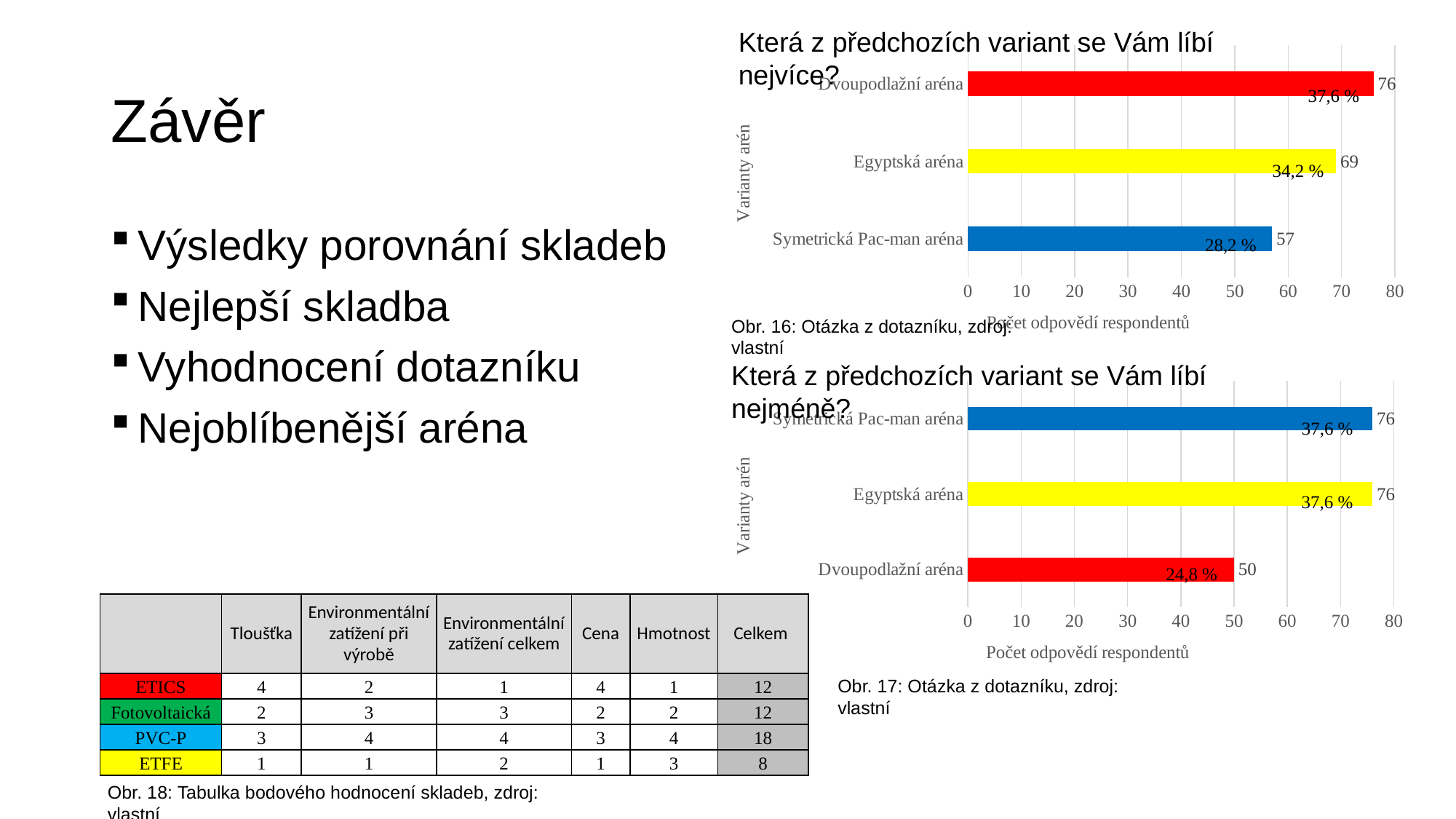

Která z předchozích variant se Vám líbí nejvíce?

### Chart

| Category |  |
|---|---|
| Symetrická Pac-man aréna | 57.0 |
| Egyptská aréna | 69.0 |
| Dvoupodlažní aréna | 76.0 |
# Závěr
37,6 %
34,2 %
Výsledky porovnání skladeb
Nejlepší skladba
Vyhodnocení dotazníku
Nejoblíbenější aréna
28,2 %
Obr. 16: Otázka z dotazníku, zdroj: vlastní
Která z předchozích variant se Vám líbí nejméně?

### Chart

| Category |  |
|---|---|
| Dvoupodlažní aréna | 50.0 |
| Egyptská aréna | 76.0 |
| Symetrická Pac-man aréna | 76.0 |
37,6 %
37,6 %
24,8 %
|  | Tloušťka | Environmentální zatížení při výrobě | Environmentální zatížení celkem | Cena | Hmotnost | Celkem |
| --- | --- | --- | --- | --- | --- | --- |
| ETICS | 4 | 2 | 1 | 4 | 1 | 12 |
| Fotovoltaická | 2 | 3 | 3 | 2 | 2 | 12 |
| PVC-P | 3 | 4 | 4 | 3 | 4 | 18 |
| ETFE | 1 | 1 | 2 | 1 | 3 | 8 |
Obr. 17: Otázka z dotazníku, zdroj: vlastní
Obr. 18: Tabulka bodového hodnocení skladeb, zdroj: vlastní